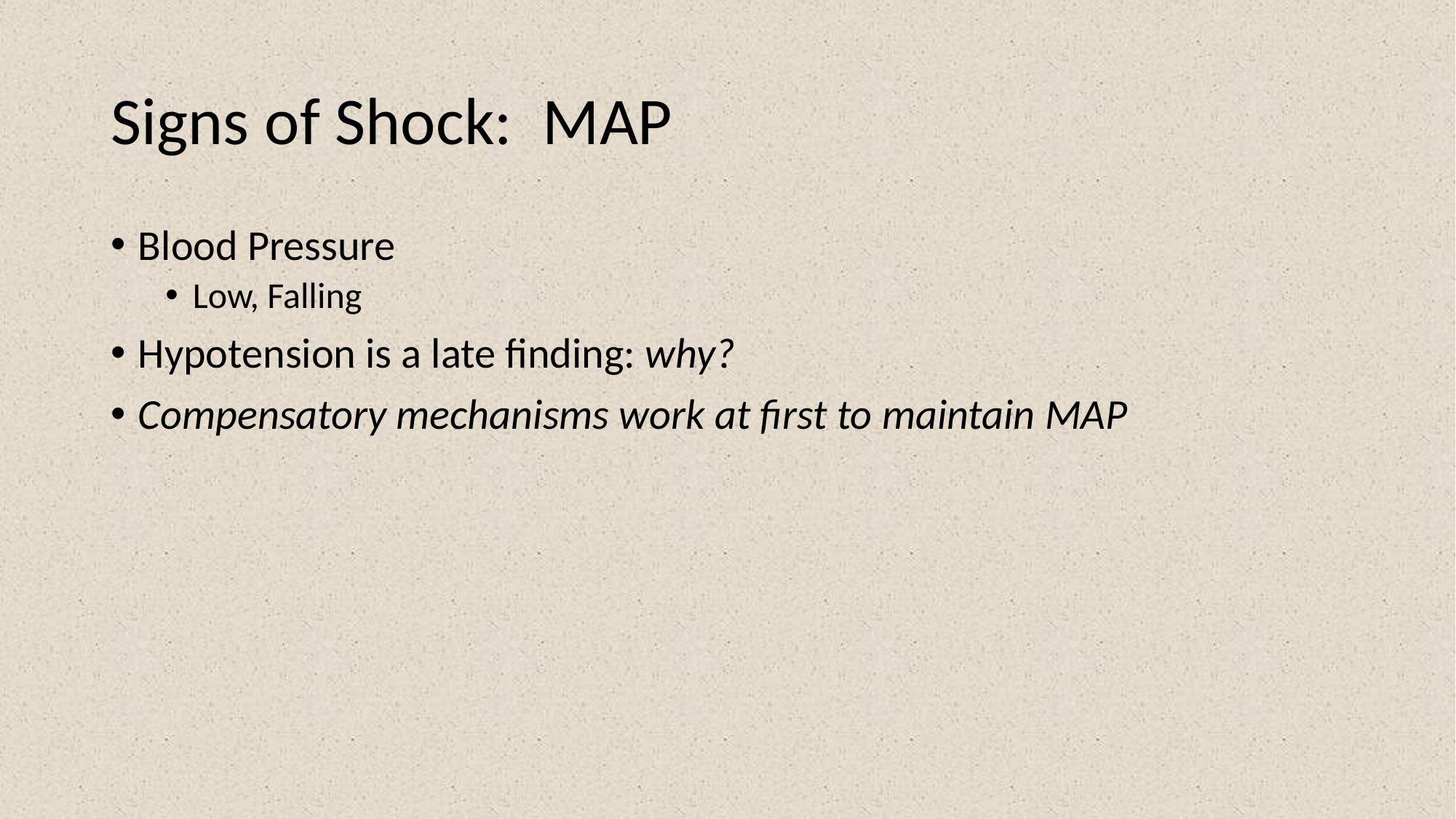

# Signs of Shock:  MAP
Blood Pressure
Low, Falling
Hypotension is a late finding: why?
Compensatory mechanisms work at first to maintain MAP